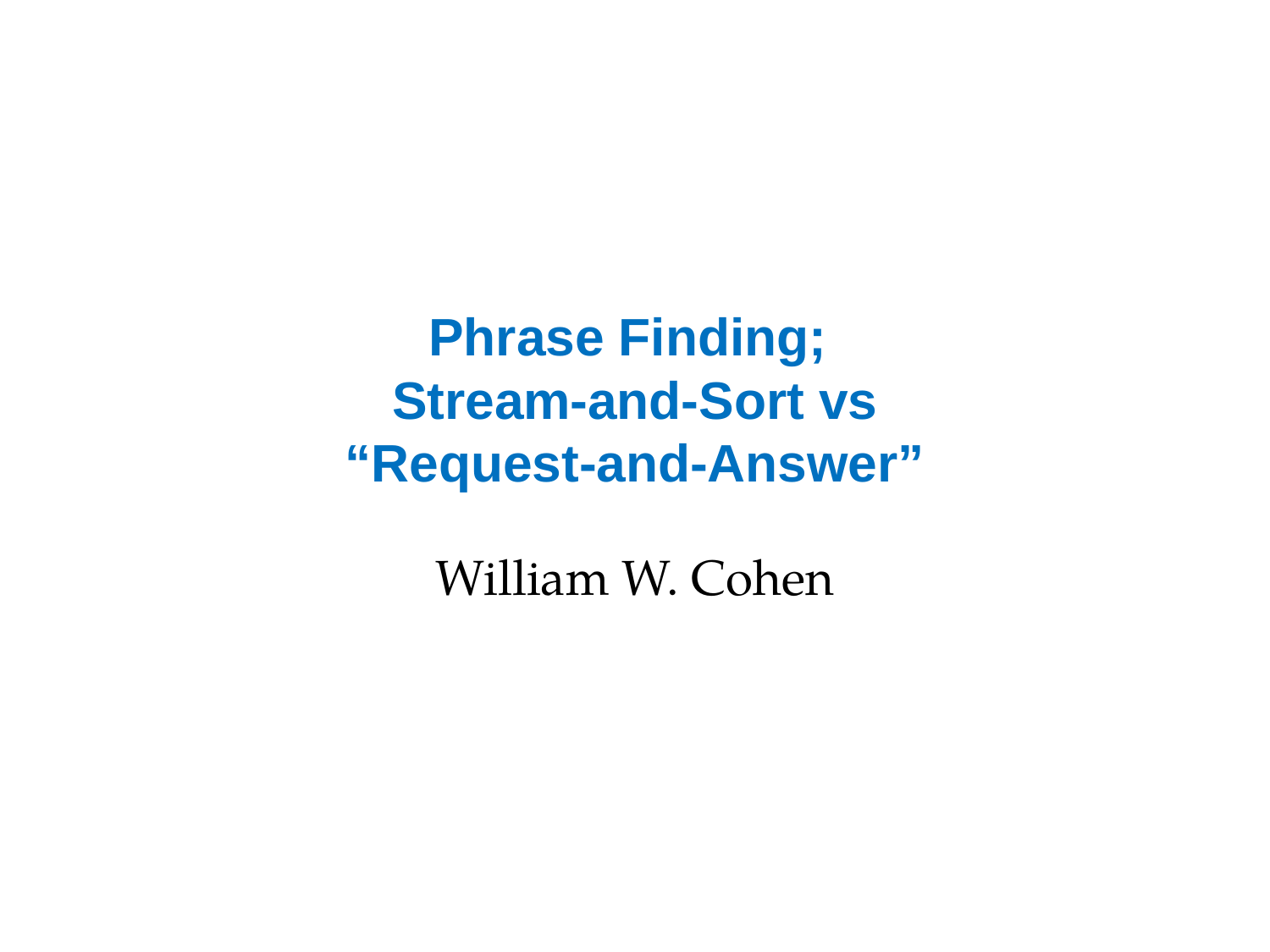

# Phrase Finding; Stream-and-Sort vs “Request-and-Answer”
William W. Cohen